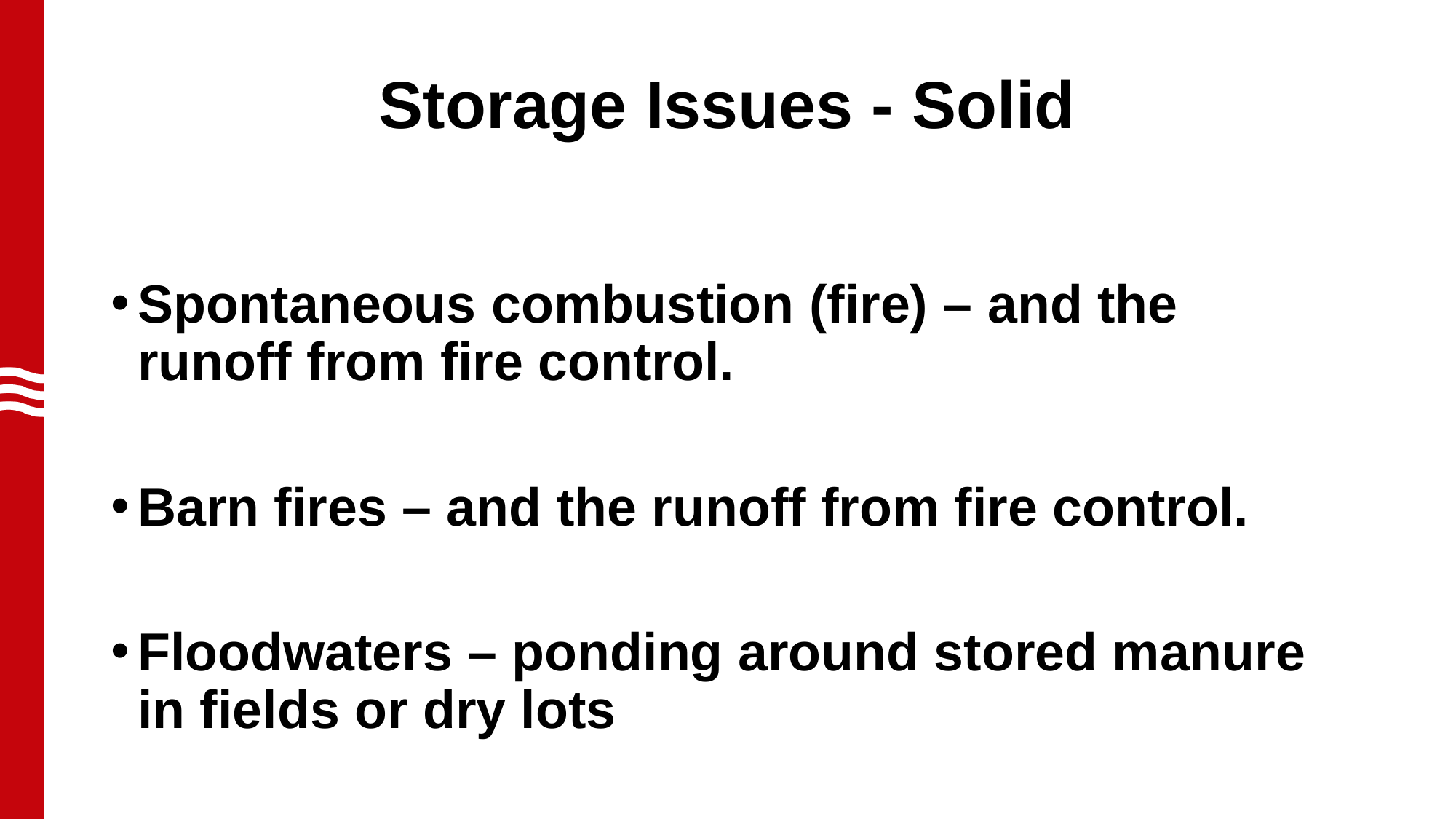

# Storage Issues - Solid

Spontaneous combustion (fire) – and the runoff from fire control.

Barn fires – and the runoff from fire control.

Floodwaters – ponding around stored manure in fields or dry lots